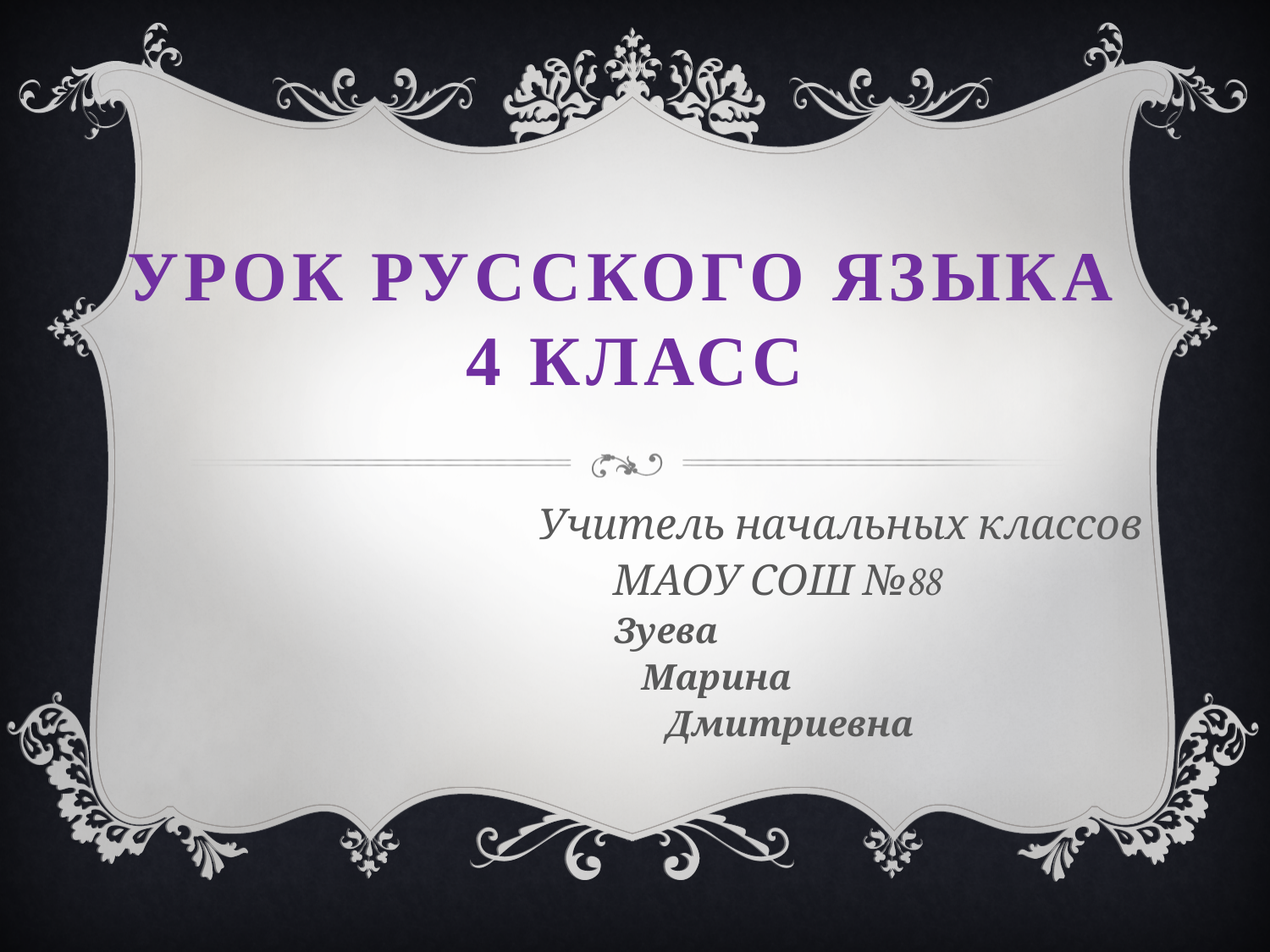

# Урок русского языка 4 класс
          			Учитель начальных классов
		МАОУ СОШ №88
     Зуева
	  Марина
		    Дмитриевна